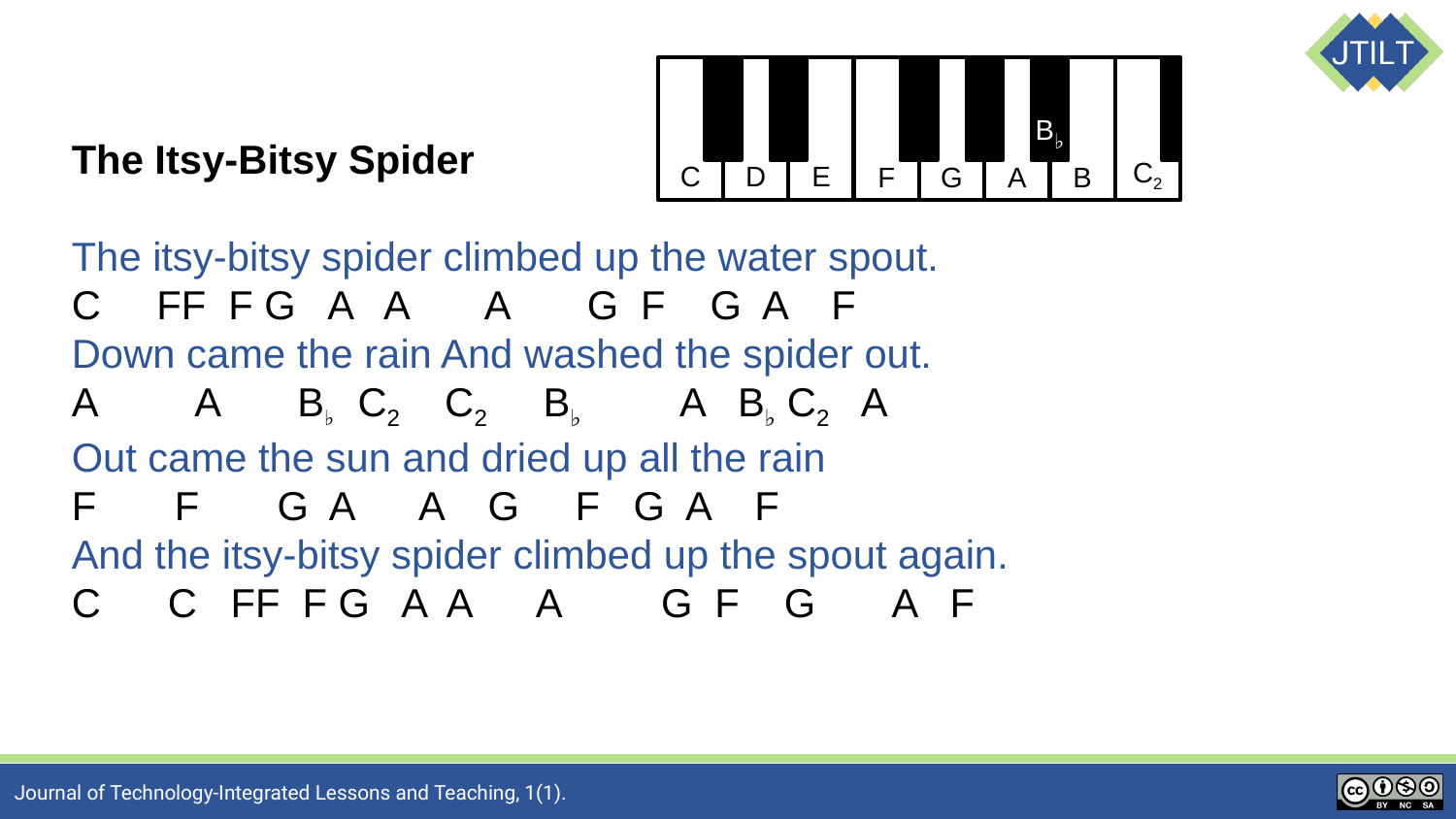

C
D
E
A
B
C2
F
G

B♭

The Itsy-Bitsy Spider

The itsy-bitsy spider climbed up the water spout.
C     FF  F G   A   A       A       G  F    G  A    F
Down came the rain And washed the spider out.
A         A       B♭    C2    C2     B♭         A   B♭ C2   A
Out came the sun and dried up all the rain
F       F       G  A      A    G     F   G  A    F
And the itsy-bitsy spider climbed up the spout again.
C      C   FF  F G   A  A      A         G  F    G       A   F